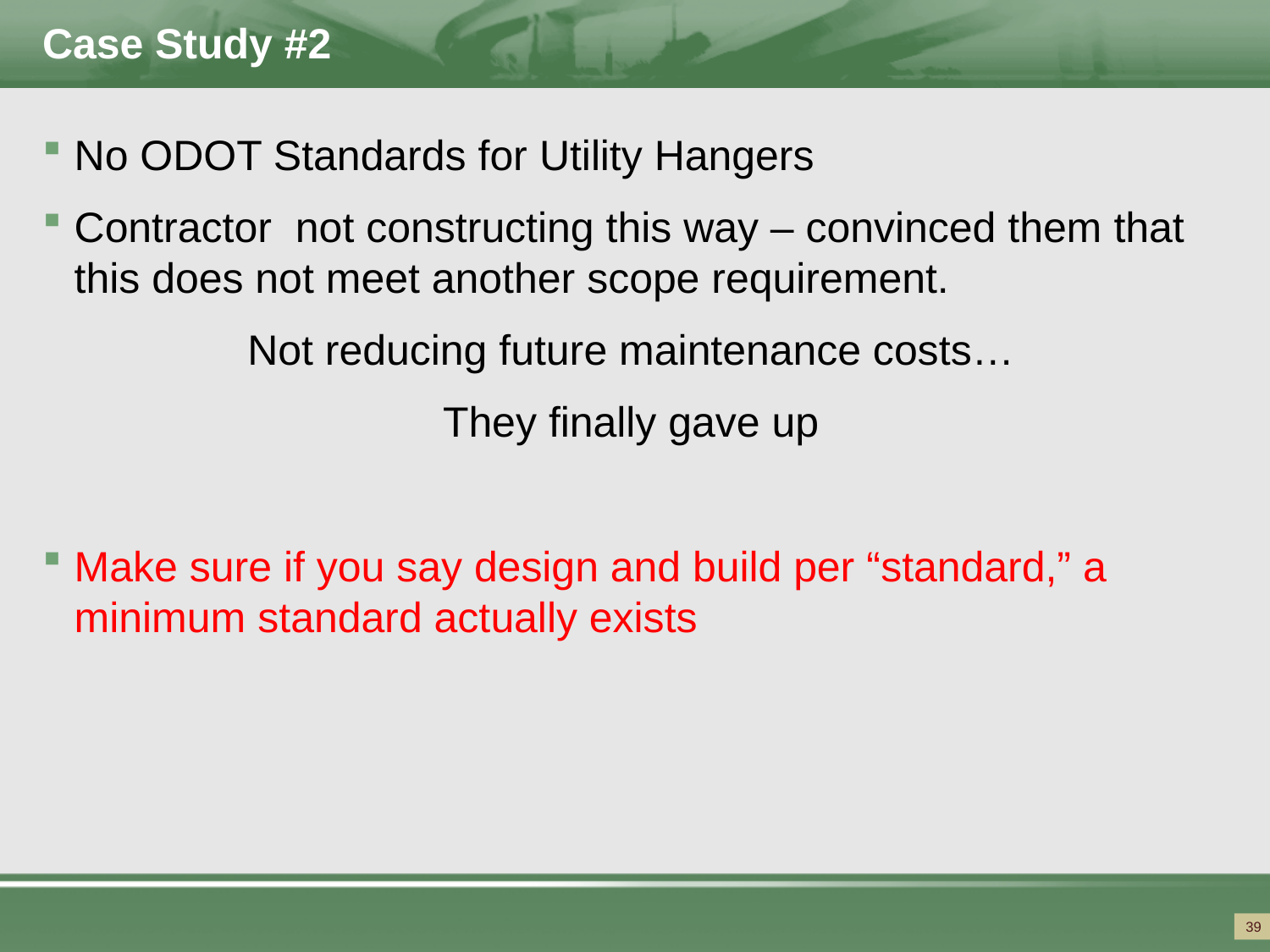

# Case Study #2
No ODOT Standards for Utility Hangers
Contractor  not constructing this way – convinced them that this does not meet another scope requirement.
Not reducing future maintenance costs…
They finally gave up

Make sure if you say design and build per “standard,” a minimum standard actually exists
39